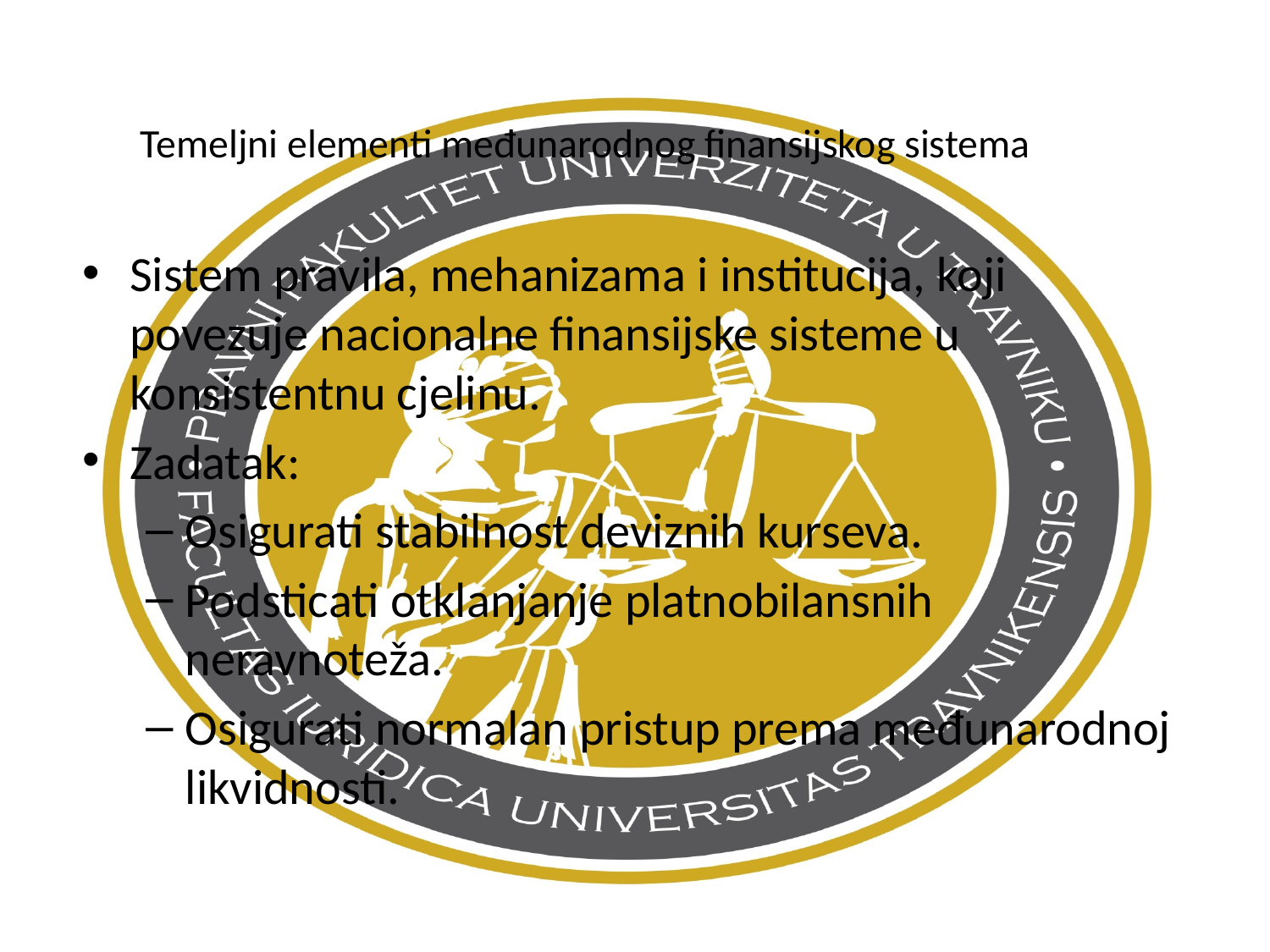

# Temeljni elementi međunarodnog finansijskog sistema
Sistem pravila, mehanizama i institucija, koji povezuje nacionalne finansijske sisteme u konsistentnu cjelinu.
Zadatak:
Osigurati stabilnost deviznih kurseva.
Podsticati otklanjanje platnobilansnih neravnoteža.
Osigurati normalan pristup prema međunarodnoj likvidnosti.